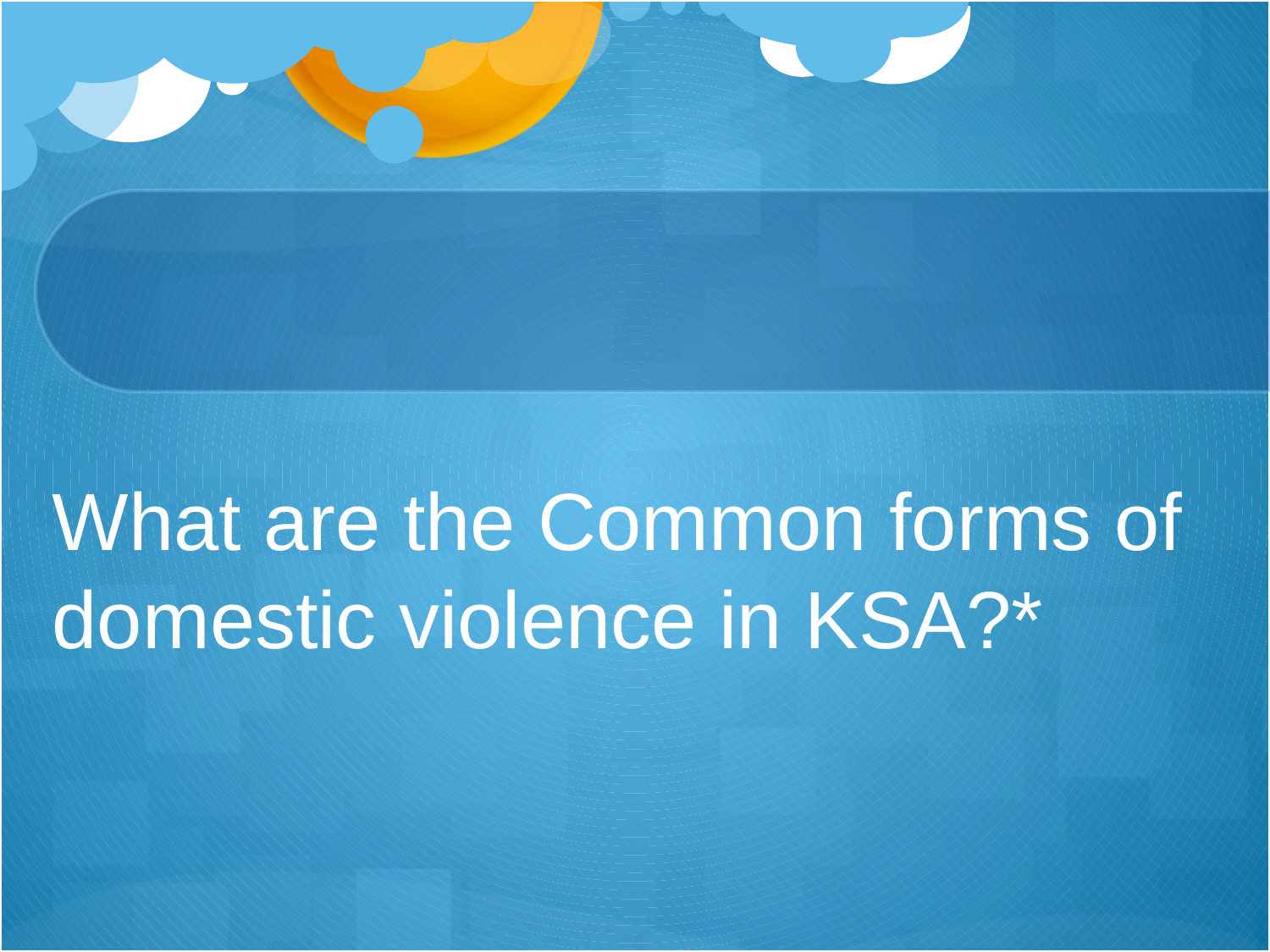

# What are the Common forms of domestic violence in KSA?*